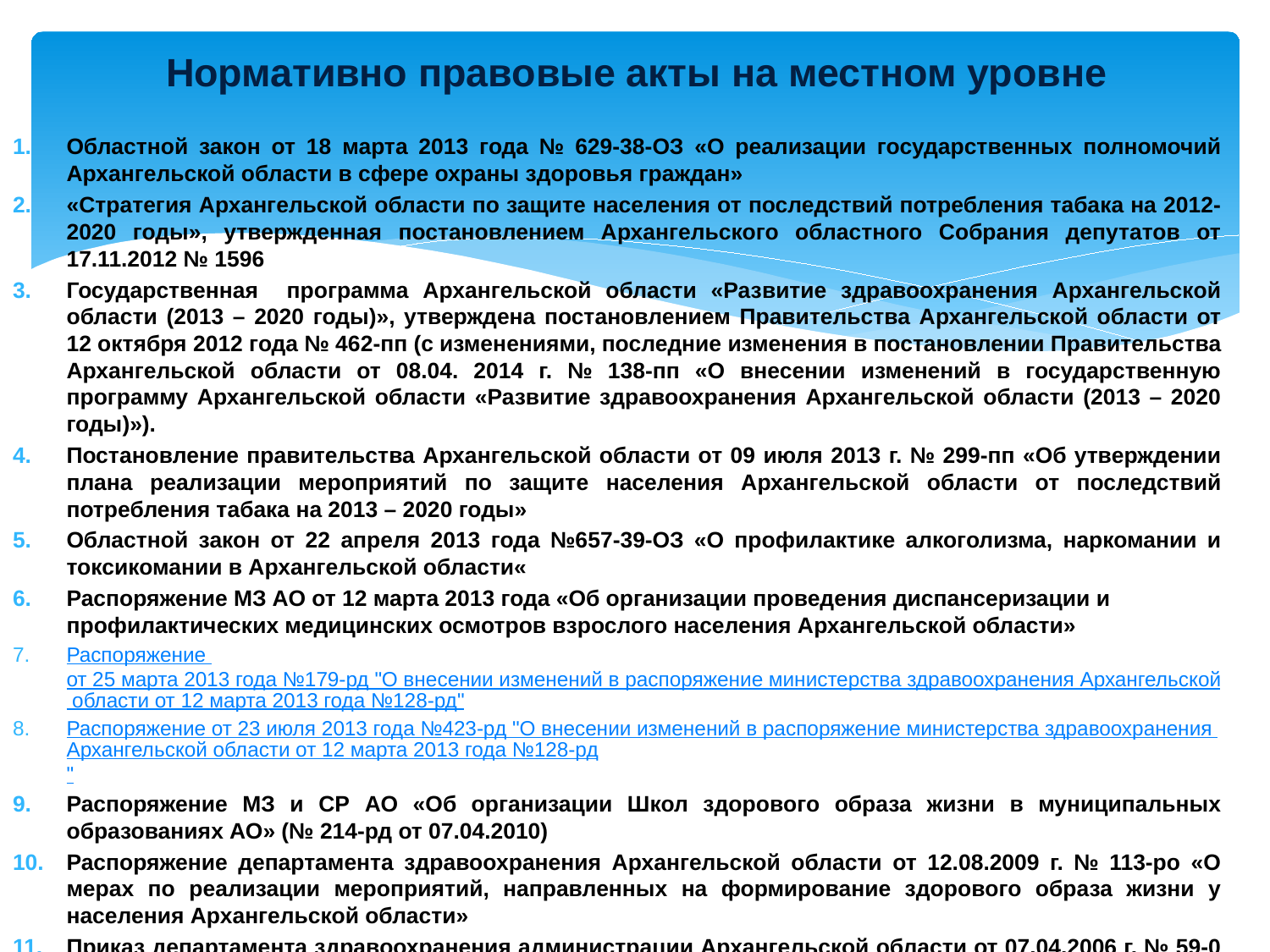

# Нормативно правовые акты на местном уровне
Областной закон от 18 марта 2013 года № 629-38-ОЗ «О реализации государственных полномочий Архангельской области в сфере охраны здоровья граждан»
«Стратегия Архангельской области по защите населения от последствий потребления табака на 2012-2020 годы», утвержденная постановлением Архангельского областного Собрания депутатов от 17.11.2012 № 1596
Государственная  программа Архангельской области «Развитие здравоохранения Архангельской области (2013 – 2020 годы)», утверждена постановлением Правительства Архангельской области от 12 октября 2012 года № 462-пп (с изменениями, последние изменения в постановлении Правительства Архангельской области от 08.04. 2014 г. № 138-пп «О внесении изменений в государственную программу Архангельской области «Развитие здравоохранения Архангельской области (2013 – 2020 годы)»).
Постановление правительства Архангельской области от 09 июля 2013 г. № 299-пп «Об утверждении плана реализации мероприятий по защите населения Архангельской области от последствий потребления табака на 2013 – 2020 годы»
Областной закон от 22 апреля 2013 года №657-39-ОЗ «О профилактике алкоголизма, наркомании и токсикомании в Архангельской области«
Распоряжение МЗ АО от 12 марта 2013 года «Об организации проведения диспансеризации и профилактических медицинских осмотров взрослого населения Архангельской области»
Распоряжение от 25 марта 2013 года №179-рд "О внесении изменений в распоряжение министерства здравоохранения Архангельской области от 12 марта 2013 года №128-рд"
Распоряжение от 23 июля 2013 года №423-рд "О внесении изменений в распоряжение министерства здравоохранения Архангельской области от 12 марта 2013 года №128-рд"
Распоряжение МЗ и СР АО «Об организации Школ здорового образа жизни в муниципальных образованиях АО» (№ 214-рд от 07.04.2010)
Распоряжение департамента здравоохранения Архангельской области от 12.08.2009 г. № 113-ро «О мерах по реализации мероприятий, направленных на формирование здорового образа жизни у населения Архангельской области»
Приказ департамента здравоохранения администрации Архангельской области от 07.04.2006 г. № 59-0 «Об отделении (кабинете) медицинской профилактики»